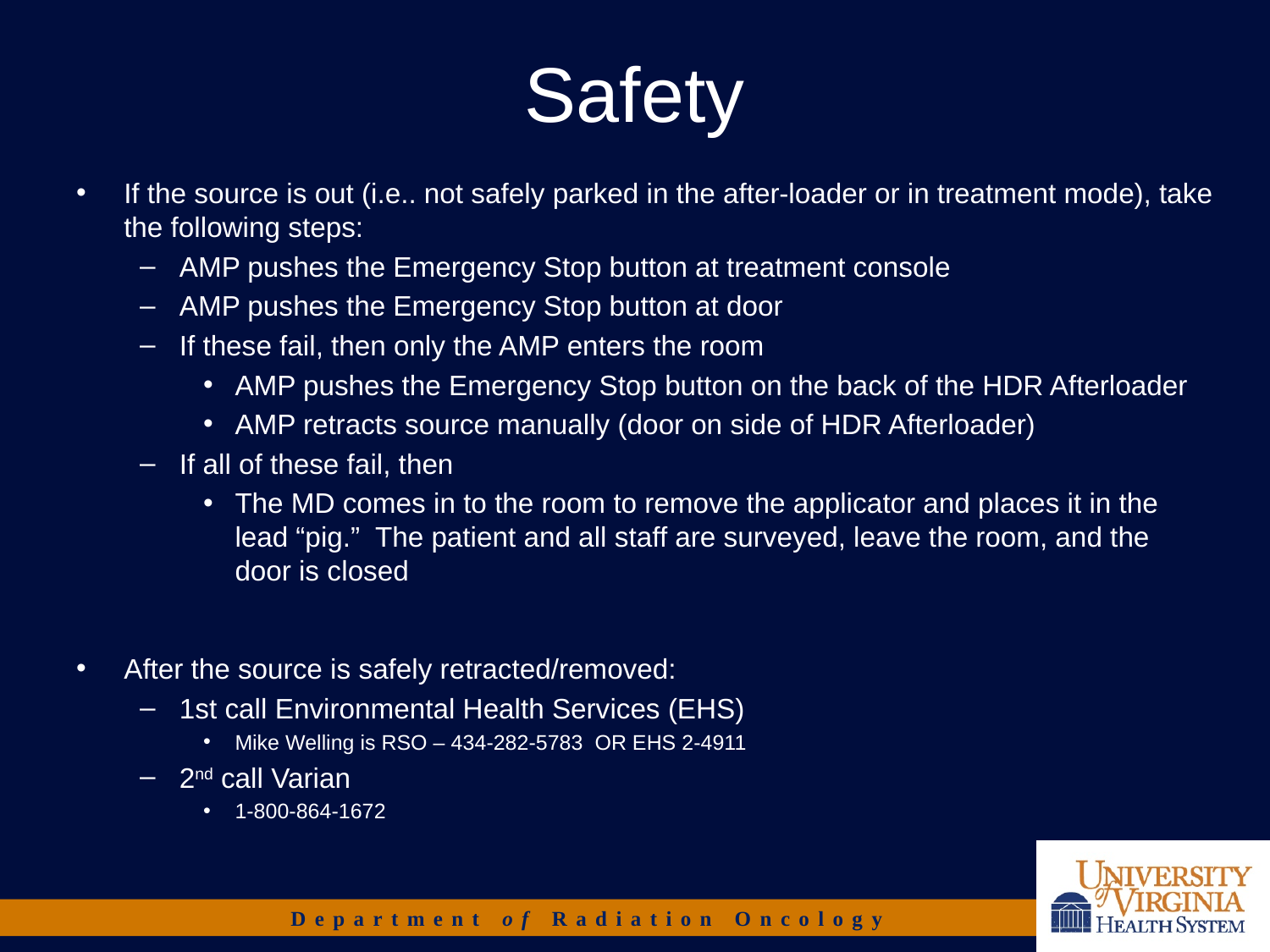

# Safety
If the source is out (i.e.. not safely parked in the after-loader or in treatment mode), take the following steps:
AMP pushes the Emergency Stop button at treatment console
AMP pushes the Emergency Stop button at door
If these fail, then only the AMP enters the room
AMP pushes the Emergency Stop button on the back of the HDR Afterloader
AMP retracts source manually (door on side of HDR Afterloader)
If all of these fail, then
The MD comes in to the room to remove the applicator and places it in the lead “pig.”  The patient and all staff are surveyed, leave the room, and the door is closed

After the source is safely retracted/removed:
1st call Environmental Health Services (EHS)
Mike Welling is RSO – 434-282-5783  OR EHS 2-4911
2nd call Varian
1-800-864-1672